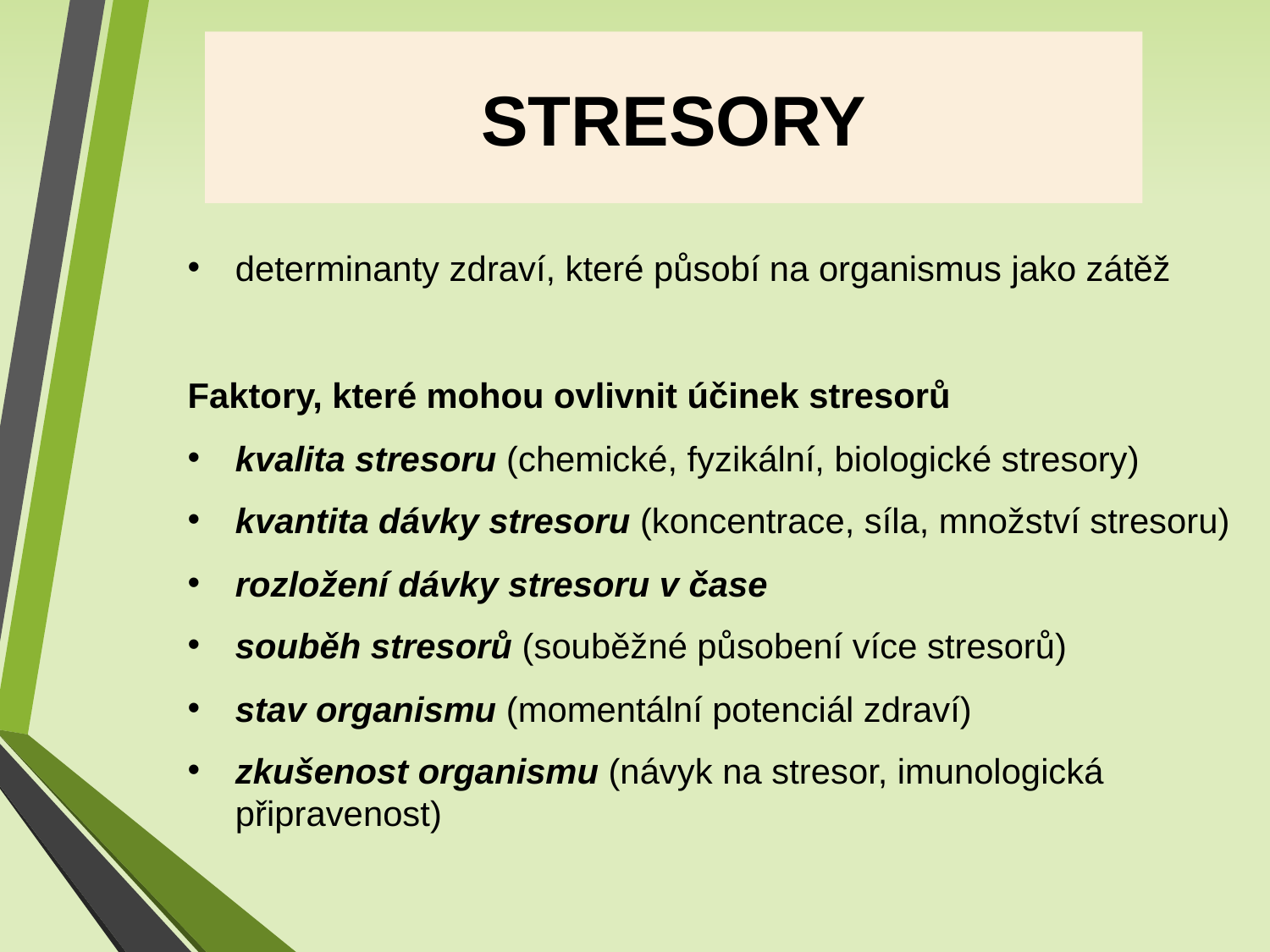

STRESORY
determinanty zdraví, které působí na organismus jako zátěž

Faktory, které mohou ovlivnit účinek stresorů
kvalita stresoru (chemické, fyzikální, biologické stresory)
kvantita dávky stresoru (koncentrace, síla, množství stresoru)
rozložení dávky stresoru v čase
souběh stresorů (souběžné působení více stresorů)
stav organismu (momentální potenciál zdraví)
zkušenost organismu (návyk na stresor, imunologická připravenost)